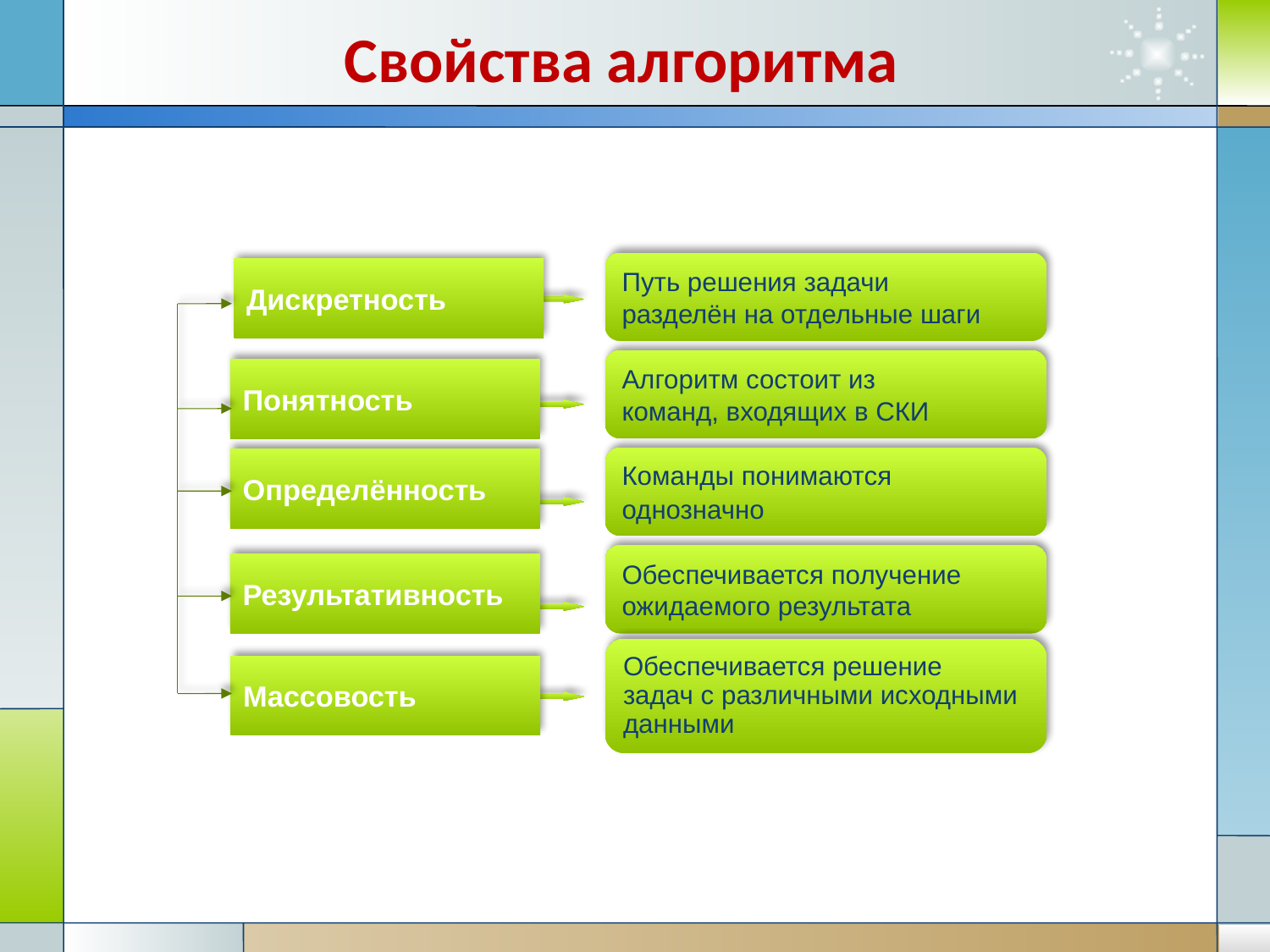

Свойства алгоритма
Путь решения задачи
разделён на отдельные шаги
Дискретность

Алгоритм состоит из
команд, входящих в СКИ
Понятность

Команды понимаются
однозначно
Определённость

Обеспечивается получение
ожидаемого результата
Результативность

Обеспечивается решение
задач с различными исходными
данными
Массовость